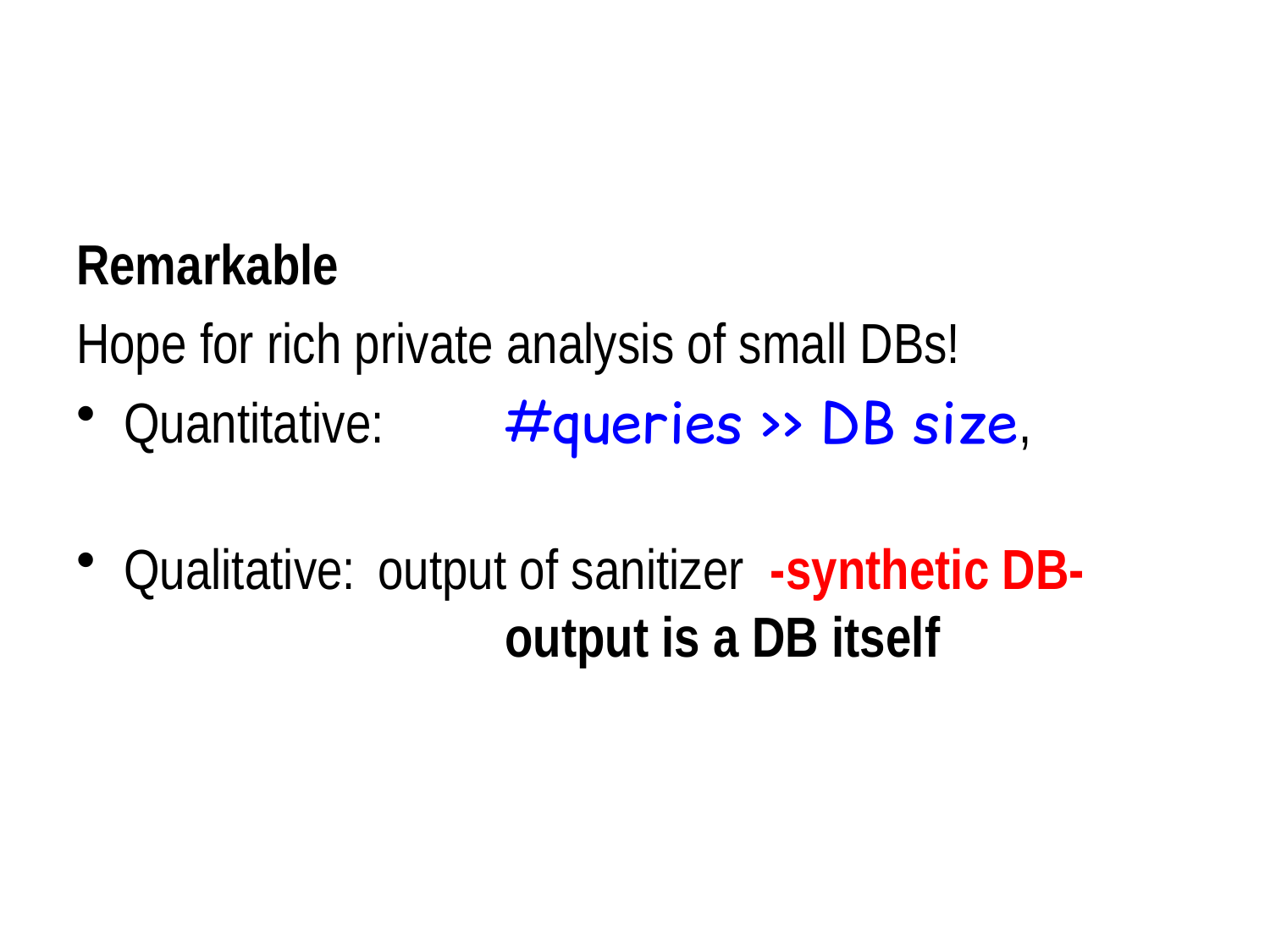

#
Remarkable
Hope for rich private analysis of small DBs!
Quantitative:	#queries >> DB size,
Qualitative:	output of sanitizer  -synthetic DB-
			output is a DB itself